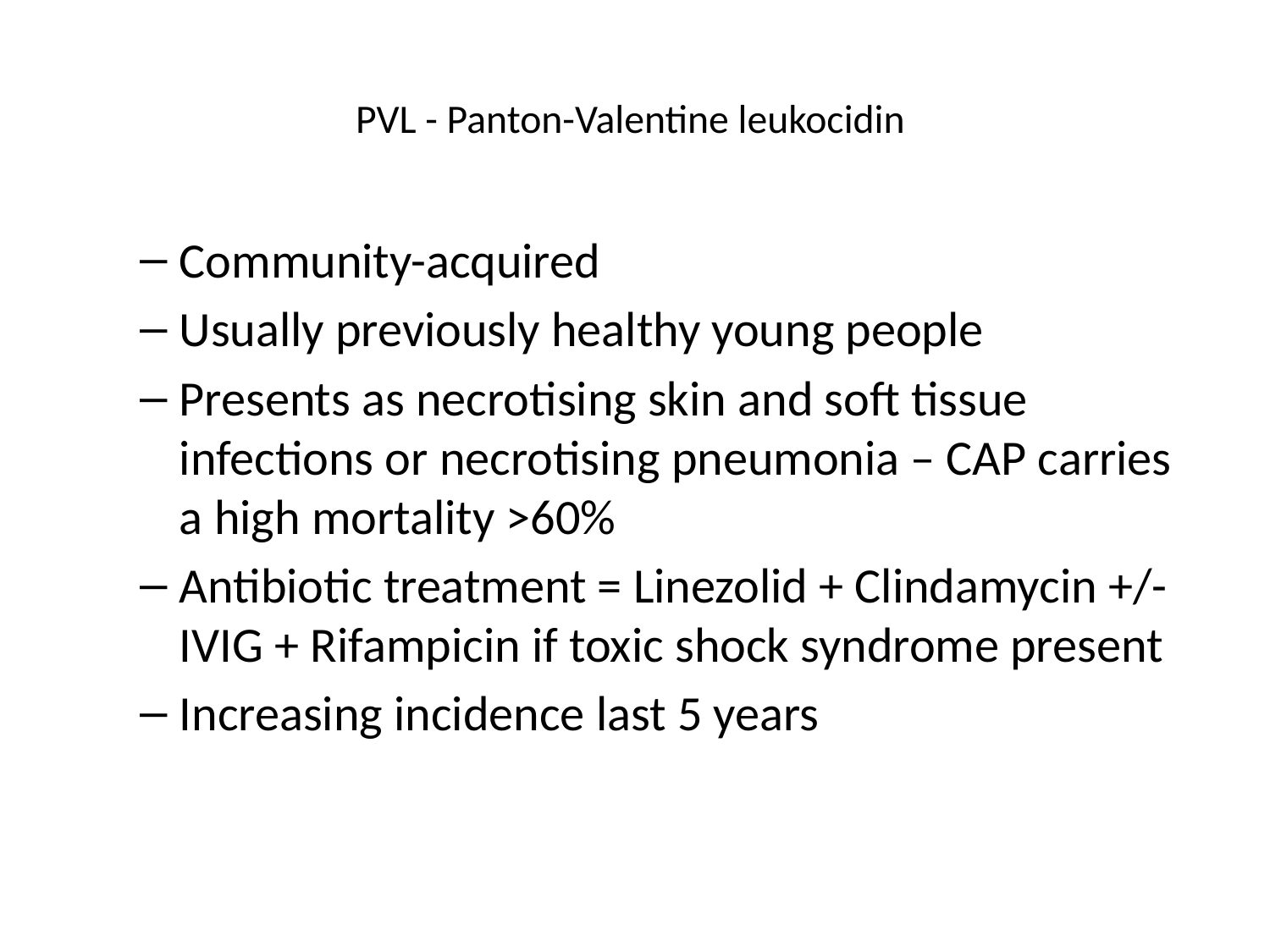

# PVL - Panton-Valentine leukocidin
Community-acquired
Usually previously healthy young people
Presents as necrotising skin and soft tissue infections or necrotising pneumonia – CAP carries a high mortality >60%
Antibiotic treatment = Linezolid + Clindamycin +/- IVIG + Rifampicin if toxic shock syndrome present
Increasing incidence last 5 years